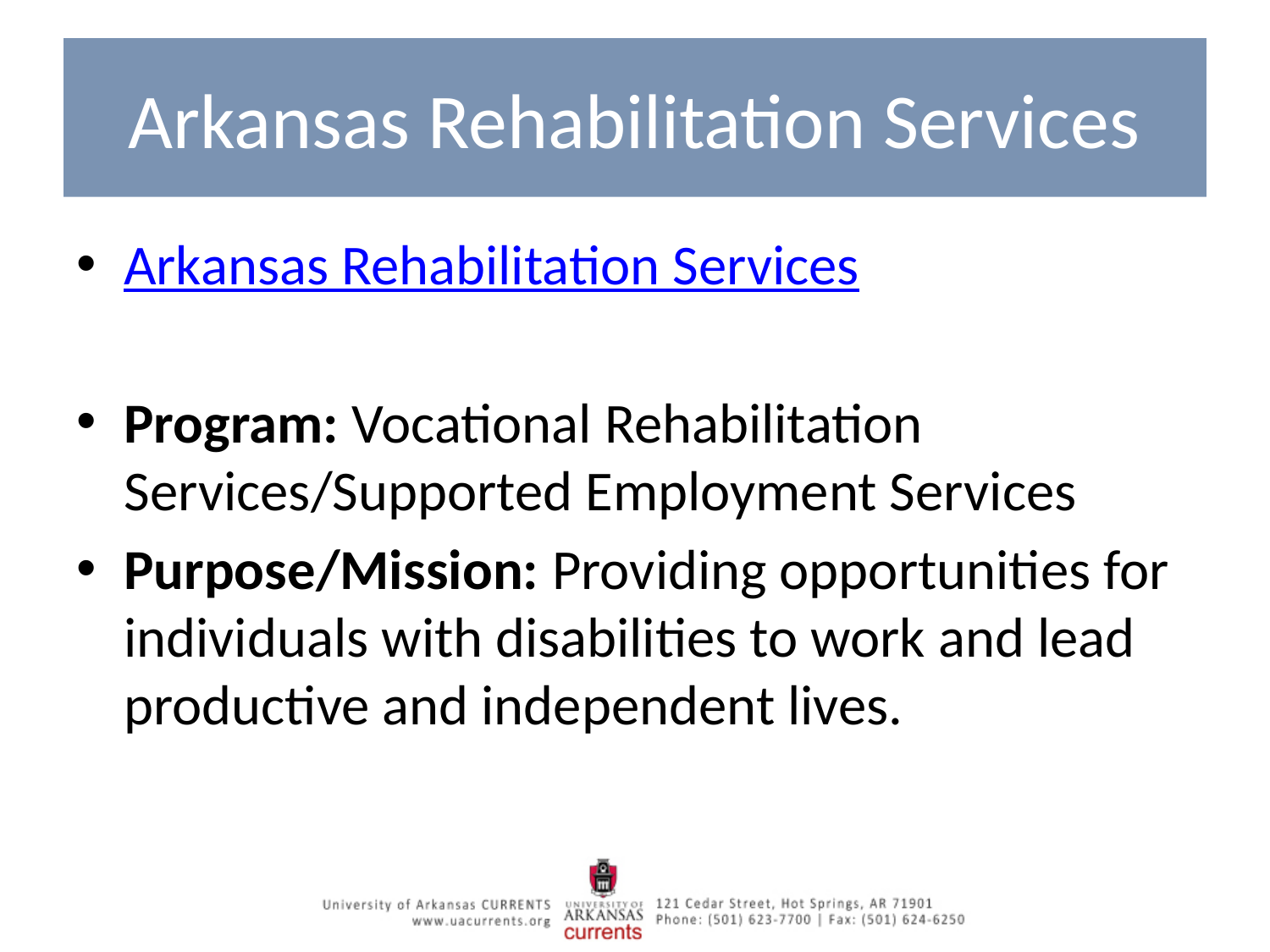

# Arkansas Rehabilitation Services
Arkansas Rehabilitation Services

Program: Vocational Rehabilitation Services/Supported Employment Services
Purpose/Mission: Providing opportunities for individuals with disabilities to work and lead productive and independent lives.